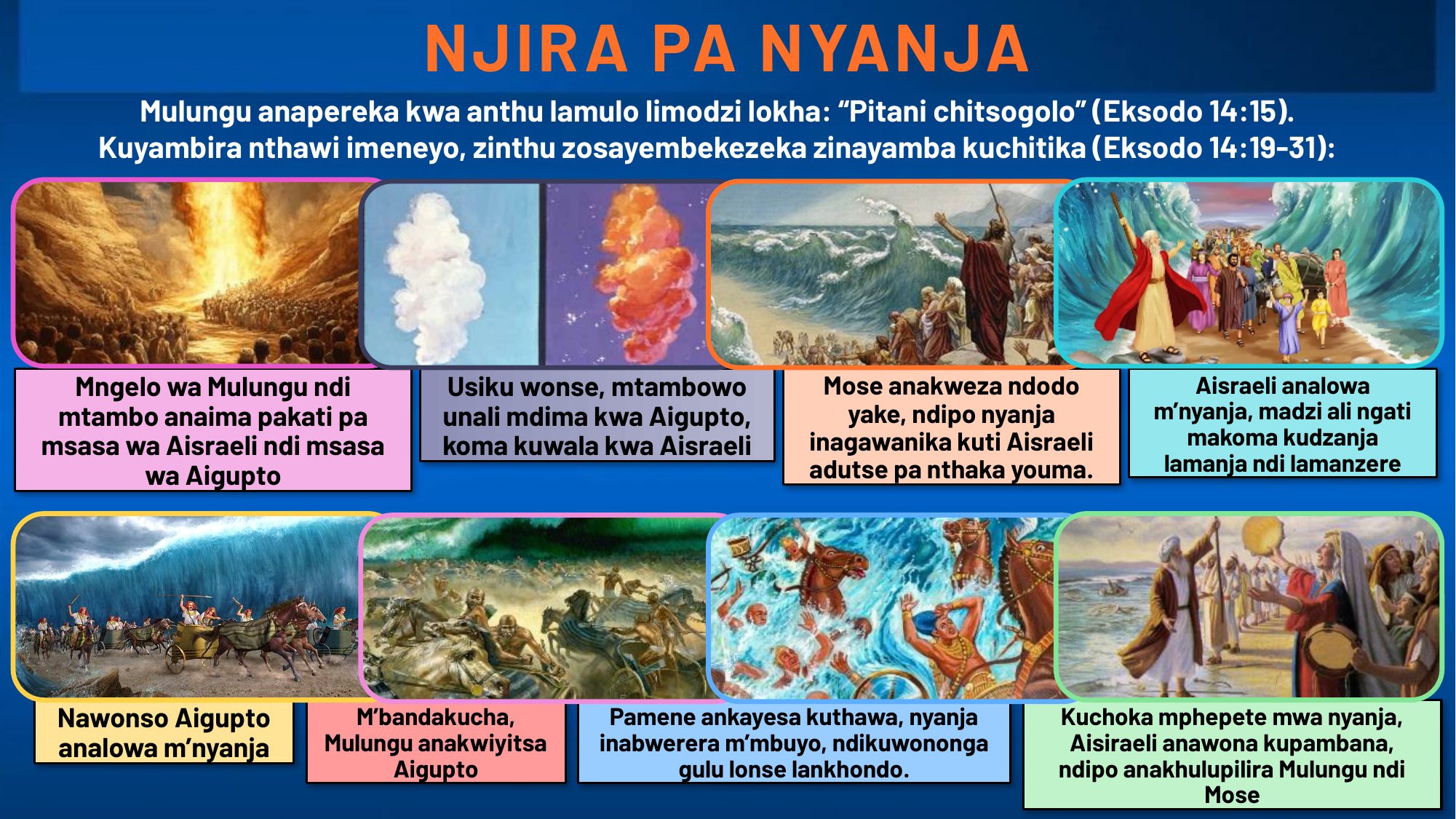

NJIRA PA NYANJA
Mulungu anapereka kwa anthu lamulo limodzi lokha: “Pitani chitsogolo” (Eksodo 14:15). Kuyambira nthawi imeneyo, zinthu zosayembekezeka zinayamba kuchitika (Eksodo 14:19-31):

Mngelo wa Mulungu ndi mtambo anaima pakati pa msasa wa Aisraeli ndi msasa wa Aigupto
Usiku wonse, mtambowo unali mdima kwa Aigupto, koma kuwala kwa Aisraeli
Mose anakweza ndodo yake, ndipo nyanja inagawanika kuti Aisraeli adutse pa nthaka youma.
Aisraeli analowa m’nyanja, madzi ali ngati makoma kudzanja lamanja ndi lamanzere

Nawonso Aigupto analowa m’nyanja
M’bandakucha, Mulungu anakwiyitsa Aigupto
Pamene ankayesa kuthawa, nyanja inabwerera m’mbuyo, ndikuwononga gulu lonse lankhondo.
Kuchoka mphepete mwa nyanja, Aisiraeli anawona kupambana, ndipo anakhulupilira Mulungu ndi Mose